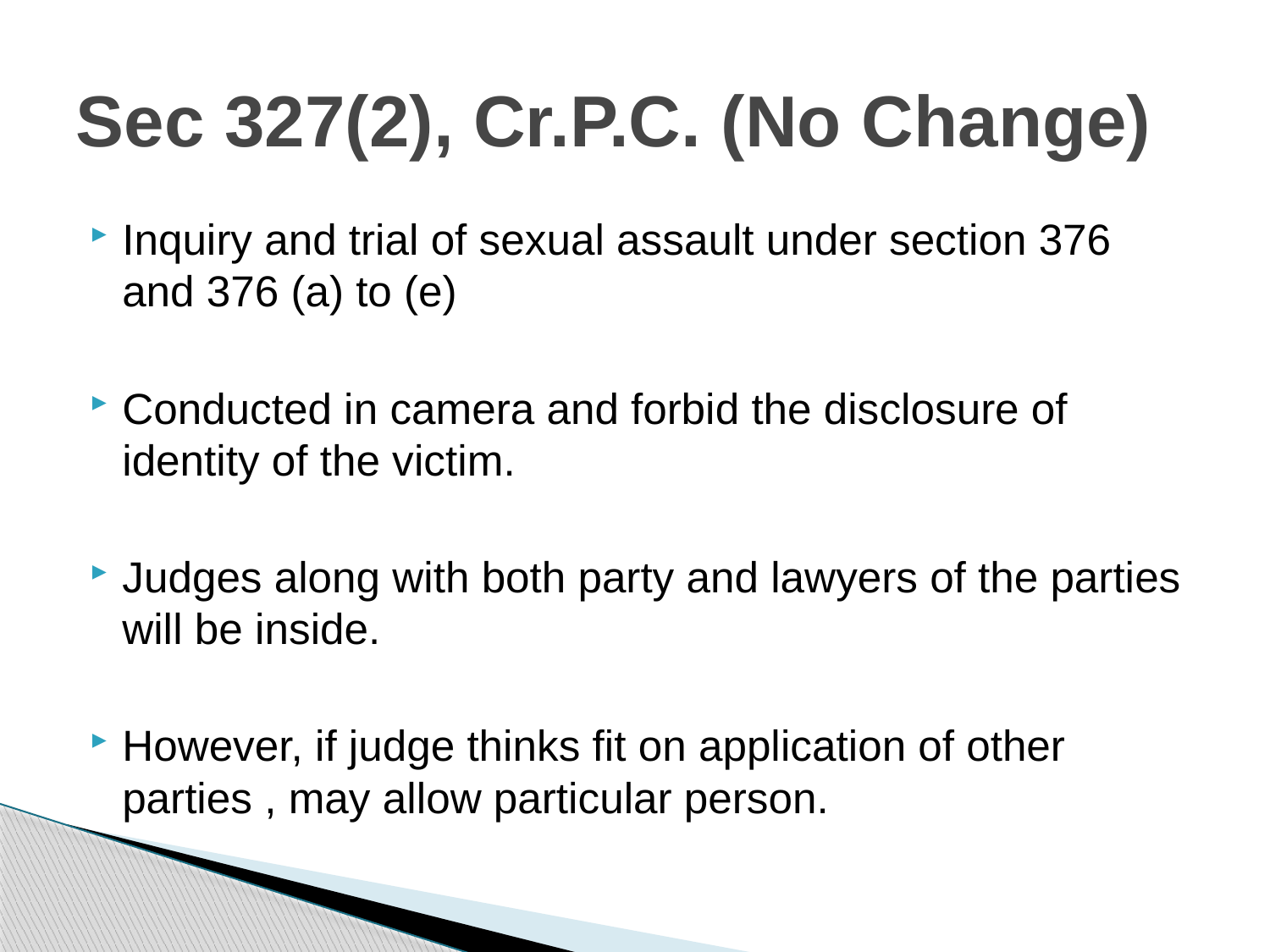

# Sec 327(2), Cr.P.C. (No Change)
Inquiry and trial of sexual assault under section 376 and 376 (a) to (e)

Conducted in camera and forbid the disclosure of identity of the victim.

Judges along with both party and lawyers of the parties will be inside.

However, if judge thinks fit on application of other parties , may allow particular person.